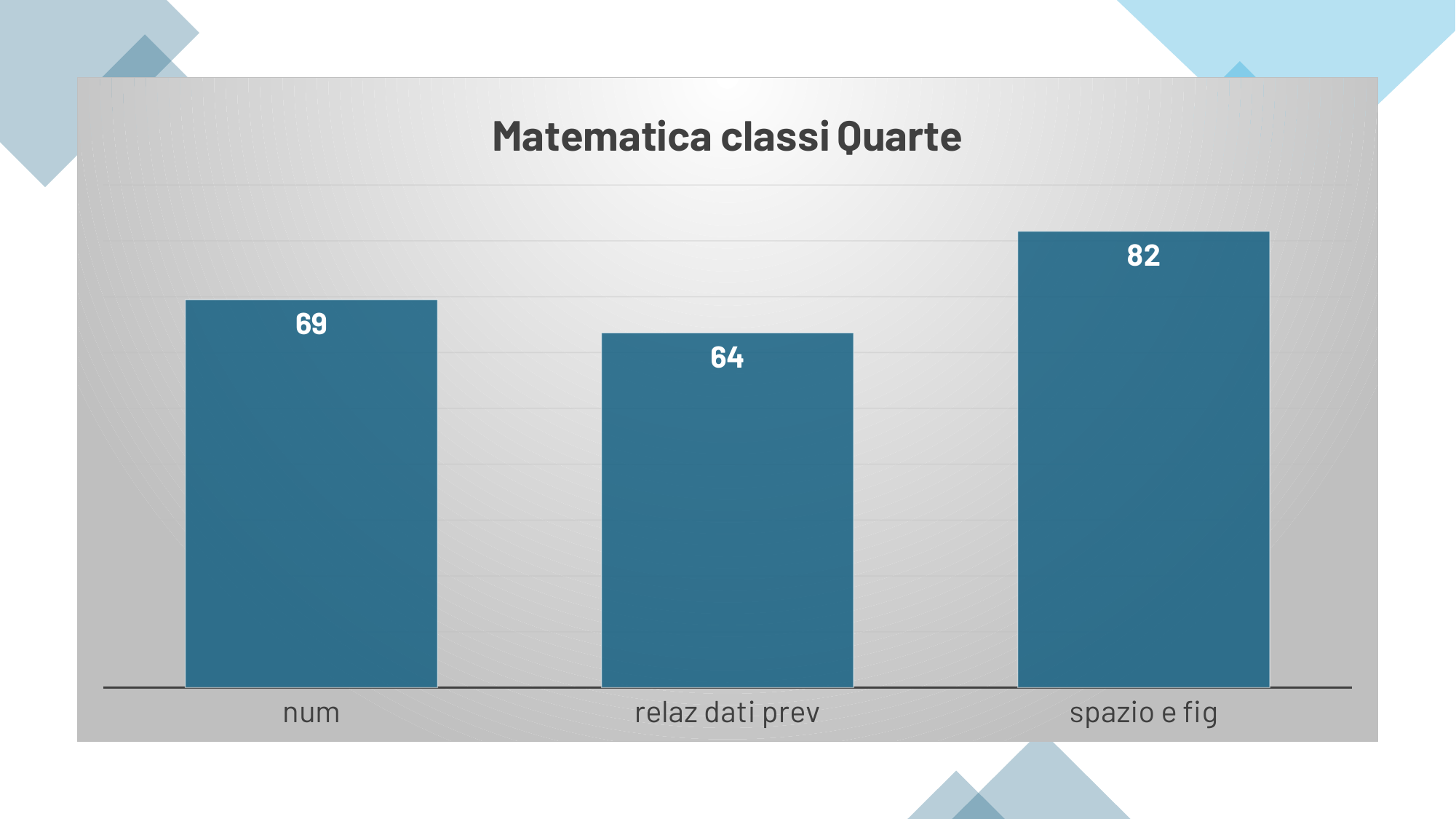

### Chart: Matematica classi Quarte

| Category |  |
|---|---|
| num | 69.46428571428572 |
| relaz dati prev | 63.53571428571429 |
| spazio e fig | 81.72619047619048 |